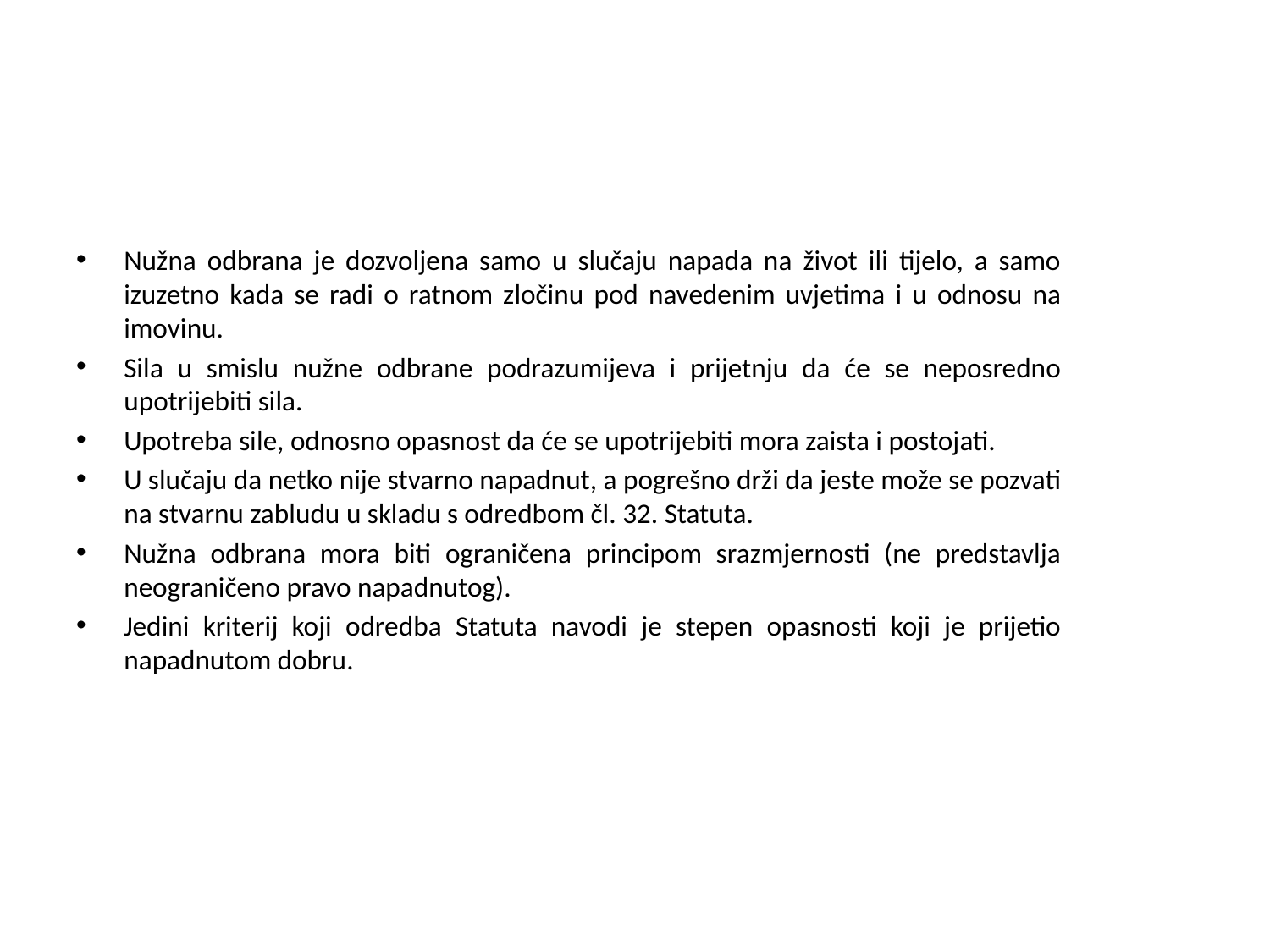

#
Nužna odbrana je dozvoljena samo u slučaju napada na život ili tijelo, a samo izuzetno kada se radi o ratnom zločinu pod navedenim uvjetima i u odnosu na imovinu.
Sila u smislu nužne odbrane podrazumijeva i prijetnju da će se neposredno upotrijebiti sila.
Upotreba sile, odnosno opasnost da će se upotrijebiti mora zaista i postojati.
U slučaju da netko nije stvarno napadnut, a pogrešno drži da jeste može se pozvati na stvarnu zabludu u skladu s odredbom čl. 32. Statuta.
Nužna odbrana mora biti ograničena principom srazmjernosti (ne predstavlja neograničeno pravo napadnutog).
Jedini kriterij koji odredba Statuta navodi je stepen opasnosti koji je prijetio napadnutom dobru.